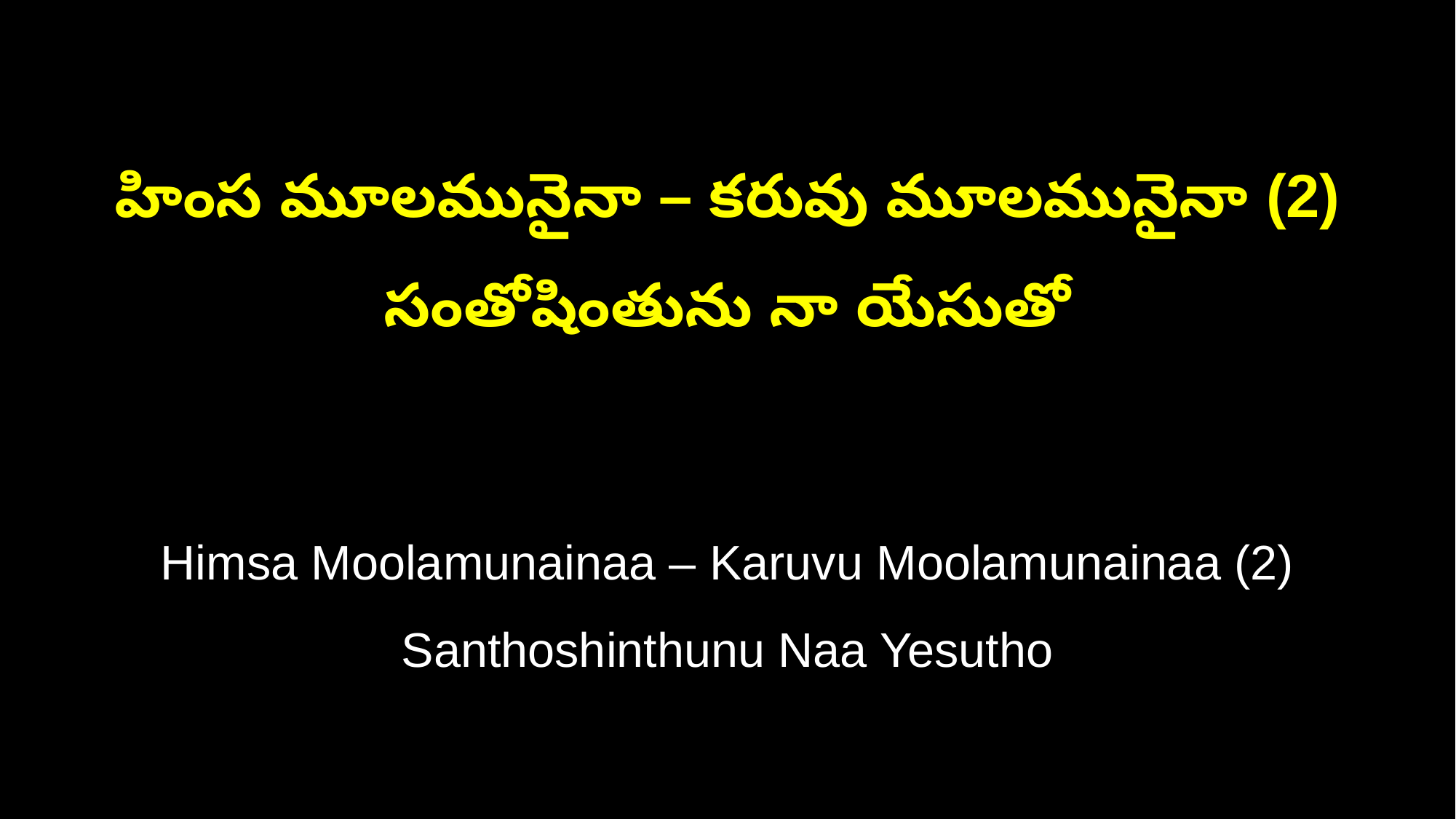

హింస మూలమునైనా – కరువు మూలమునైనా (2)
సంతోషింతును నా యేసుతో
Himsa Moolamunainaa – Karuvu Moolamunainaa (2)
Santhoshinthunu Naa Yesutho